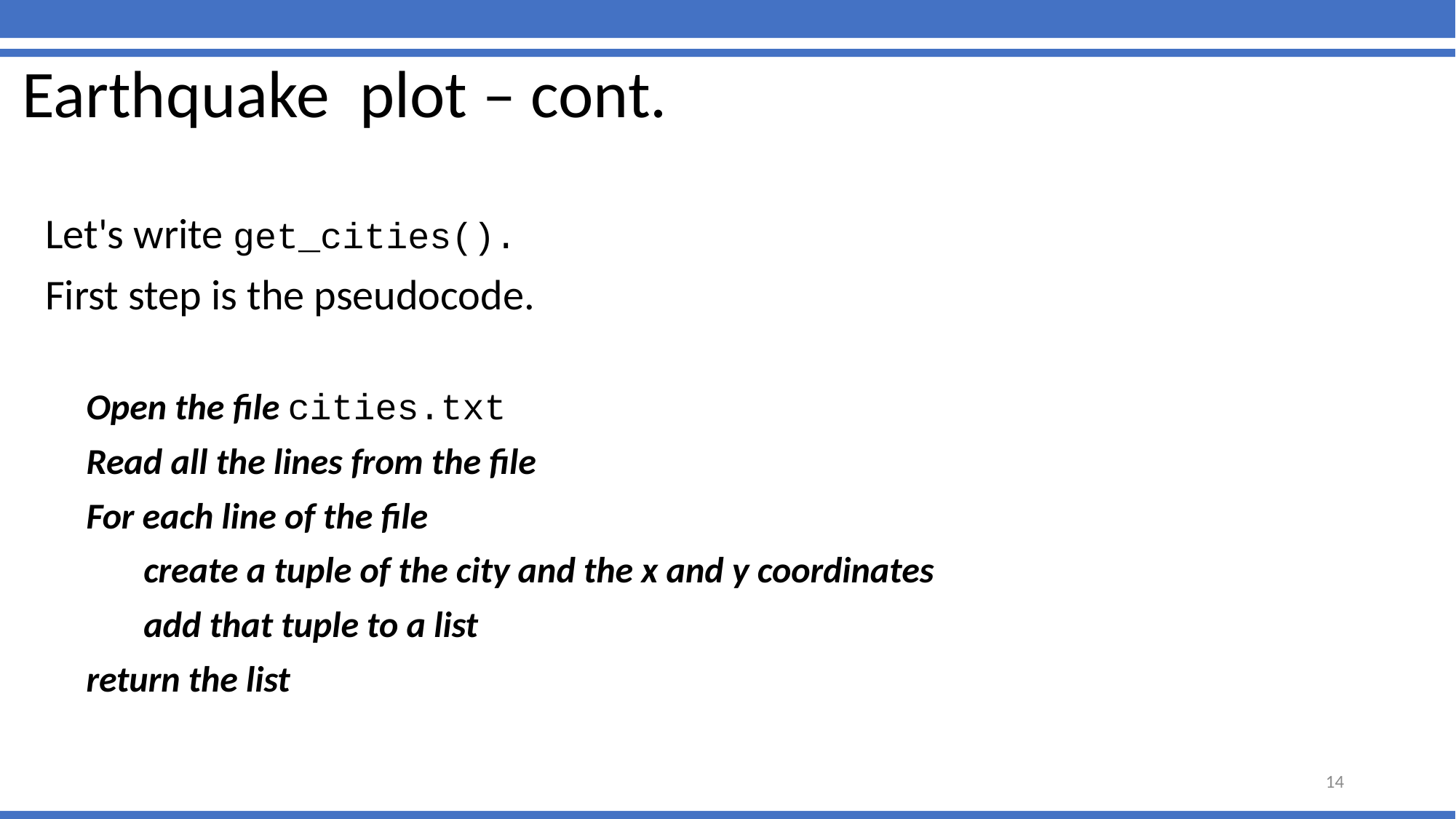

# Earthquake  plot – cont.

Let's write get_cities().
First step is the pseudocode.

     Open the file cities.txt
     Read all the lines from the file
     For each line of the file
            create a tuple of the city and the x and y coordinates
            add that tuple to a list
     return the list

14